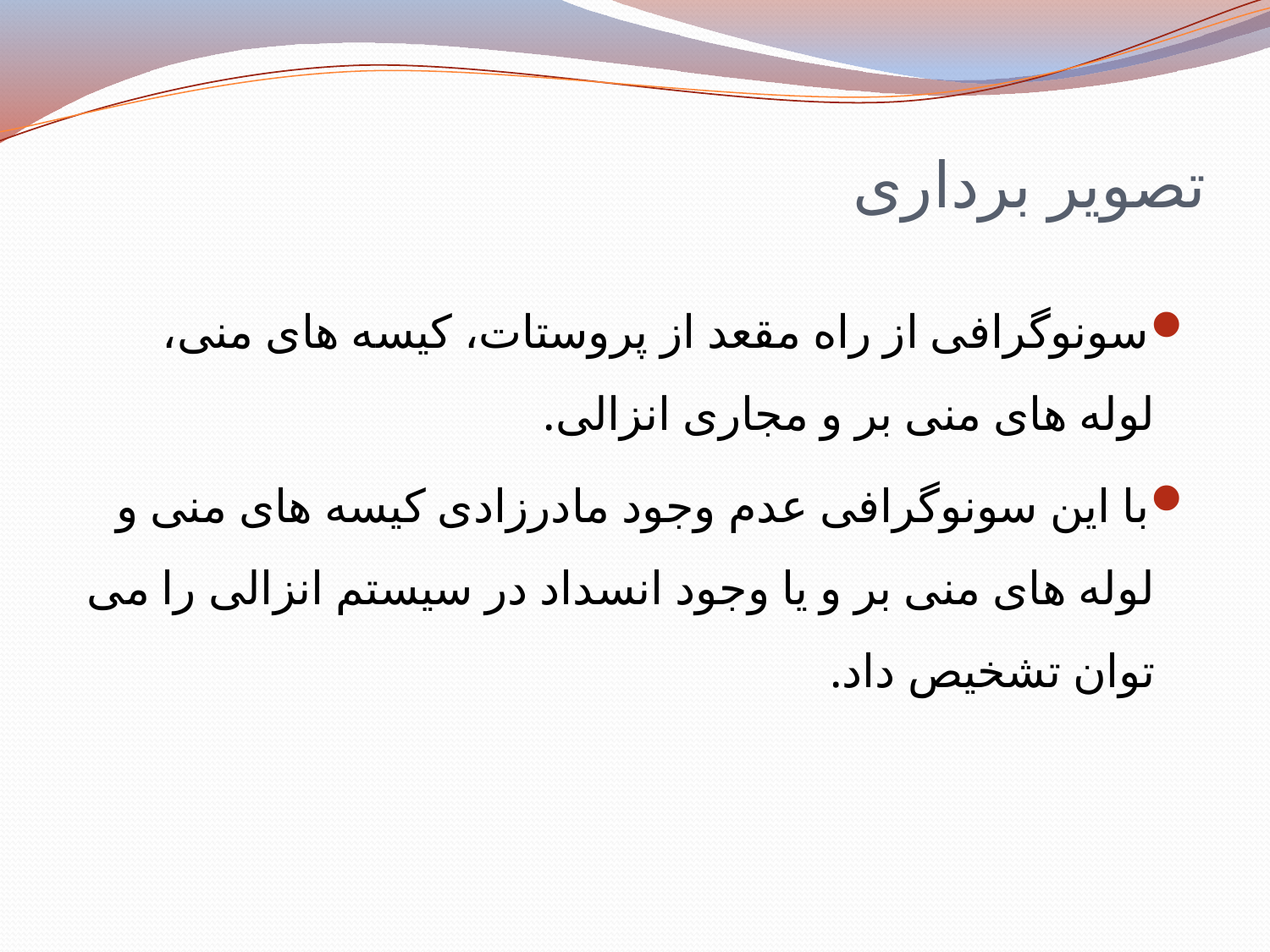

# تصویر برداری
سونوگرافی از راه مقعد از پروستات، کیسه های منی، لوله های منی بر و مجاری انزالی.
با این سونوگرافی عدم وجود مادرزادی کیسه های منی و لوله های منی بر و یا وجود انسداد در سیستم انزالی را می توان تشخیص داد.